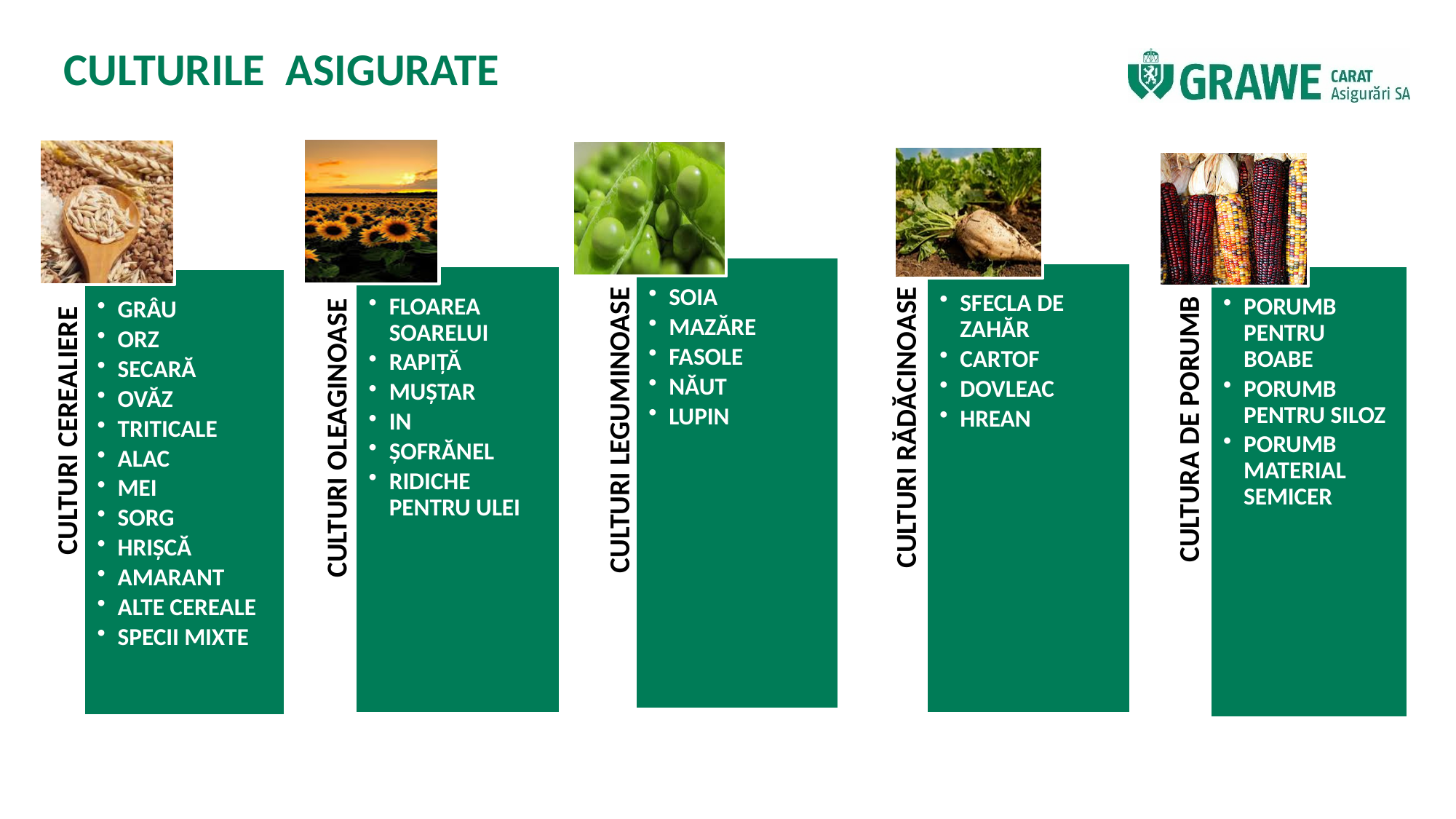

# CULTURILE  ASIGURATE
CULTURI CEREALIERE
GRÂU
ORZ
SECARĂ
OVĂZ
TRITICALE
ALAC
MEI
SORG
HRIȘCĂ
AMARANT
ALTE CEREALE
SPECII MIXTE
CULTURI OLEAGINOASE
FLOAREA SOARELUI
RAPIȚĂ
MUȘTAR
IN
ȘOFRĂNEL
RIDICHE PENTRU ULEI
CULTURI LEGUMINOASE
SOIA
MAZĂRE
FASOLE
NĂUT
LUPIN
CULTURI RĂDĂCINOASE
SFECLA DE ZAHĂR
CARTOF
DOVLEAC
HREAN
CULTURA DE PORUMB
PORUMB PENTRU BOABE
PORUMB PENTRU SILOZ
PORUMB MATERIAL SEMICER